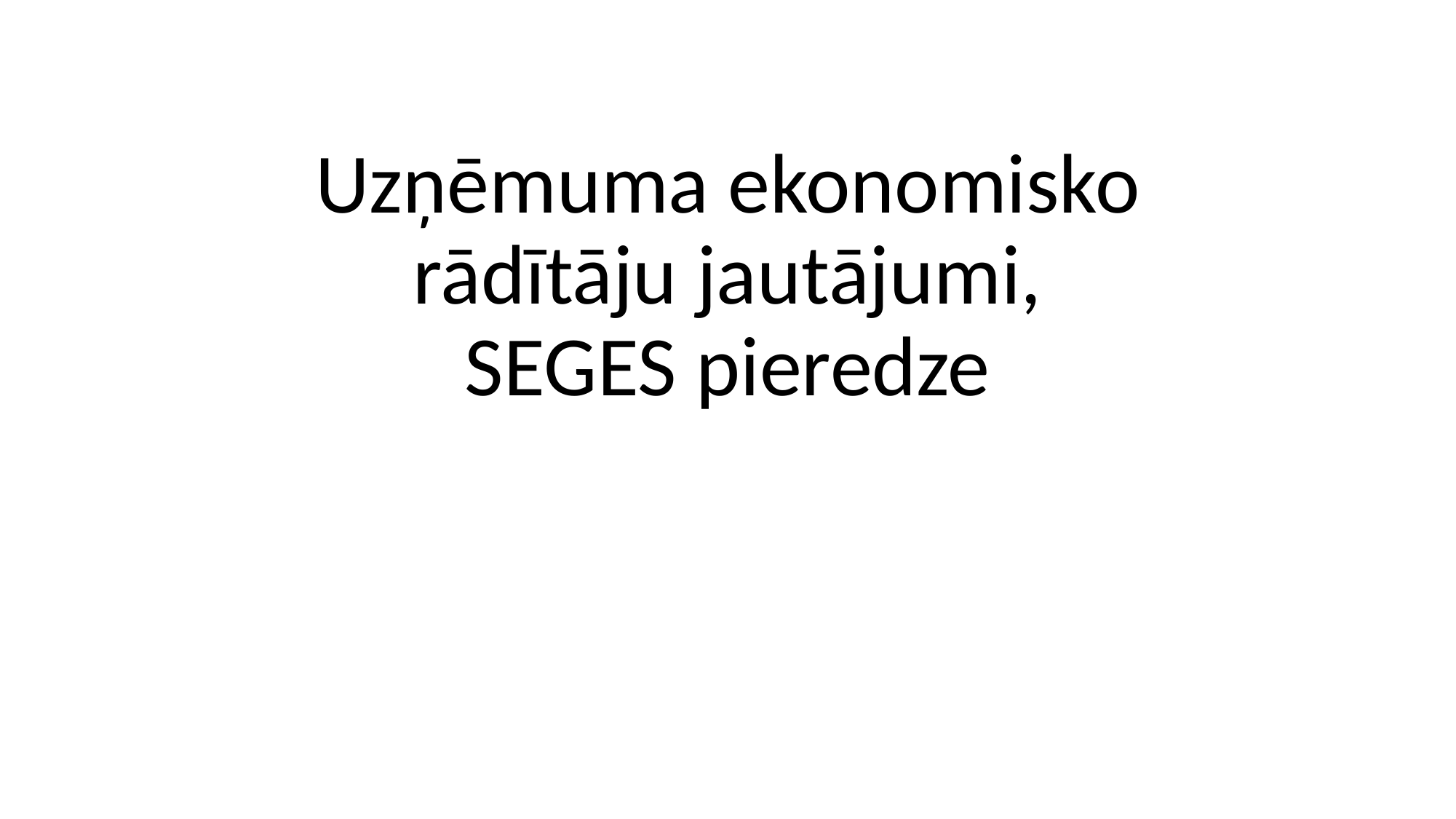

# Uzņēmuma ekonomisko rādītāju jautājumi, SEGES pieredze